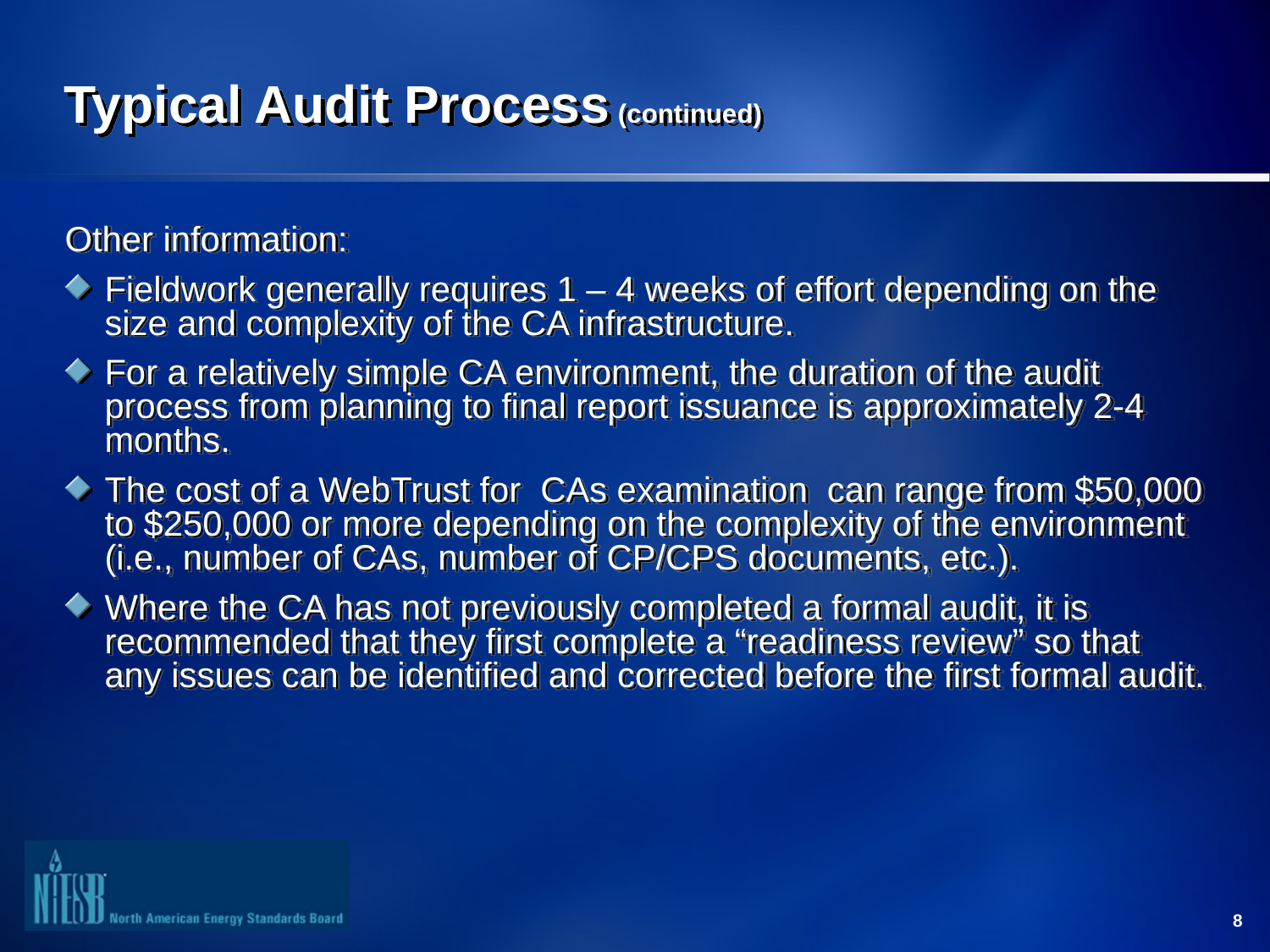

# Typical Audit Process (continued)
Other information:
Fieldwork generally requires 1 – 4 weeks of effort depending on the size and complexity of the CA infrastructure.
For a relatively simple CA environment, the duration of the audit process from planning to final report issuance is approximately 2-4 months.
The cost of a WebTrust for  CAs examination  can range from $50,000 to $250,000 or more depending on the complexity of the environment (i.e., number of CAs, number of CP/CPS documents, etc.).
Where the CA has not previously completed a formal audit, it is recommended that they first complete a “readiness review” so that any issues can be identified and corrected before the first formal audit.